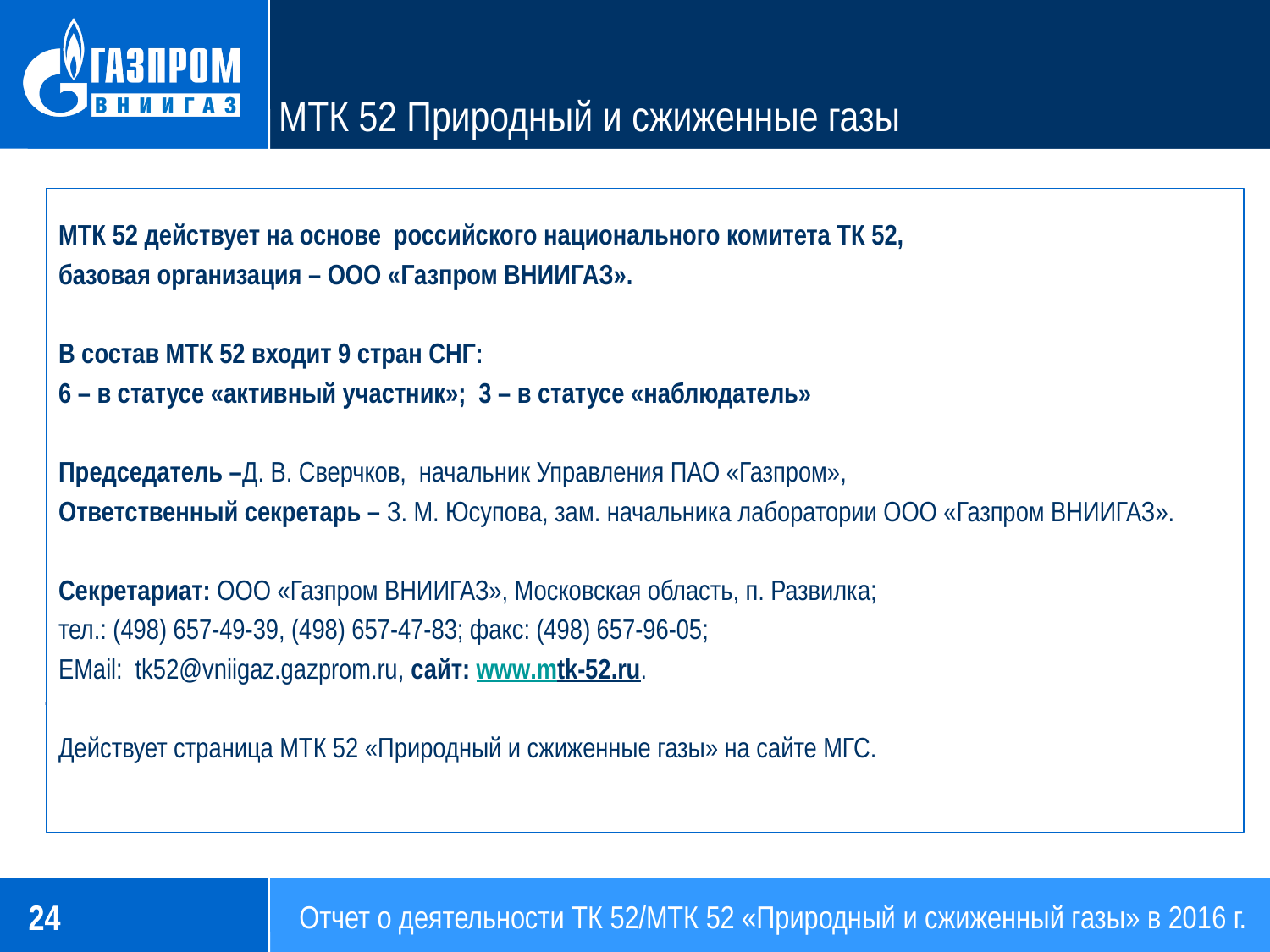

# МТК 52 Природный и сжиженные газы

МТК 52 действует на основе  российского национального комитета ТК 52,
базовая организация – ООО «Газпром ВНИИГАЗ».

В состав МТК 52 входит 9 стран СНГ:
6 – в статусе «активный участник»;  3 – в статусе «наблюдатель»

Председатель –Д. В. Сверчков,  начальник Управления ПАО «Газпром»,
Ответственный секретарь – З. М. Юсупова, зам. начальника лаборатории ООО «Газпром ВНИИГАЗ».

Секретариат: ООО «Газпром ВНИИГАЗ», Московская область, п. Развилка;
тел.: (498) 657-49-39, (498) 657-47-83; факс: (498) 657-96-05;
EMail:  tk52@vniigaz.gazprom.ru, сайт: www.mtk-52.ru.

Действует страница МТК 52 «Природный и сжиженные газы» на сайте МГС.

.
24
Отчет о деятельности ТК 52/МТК 52 «Природный и сжиженный газы» в 2016 г.